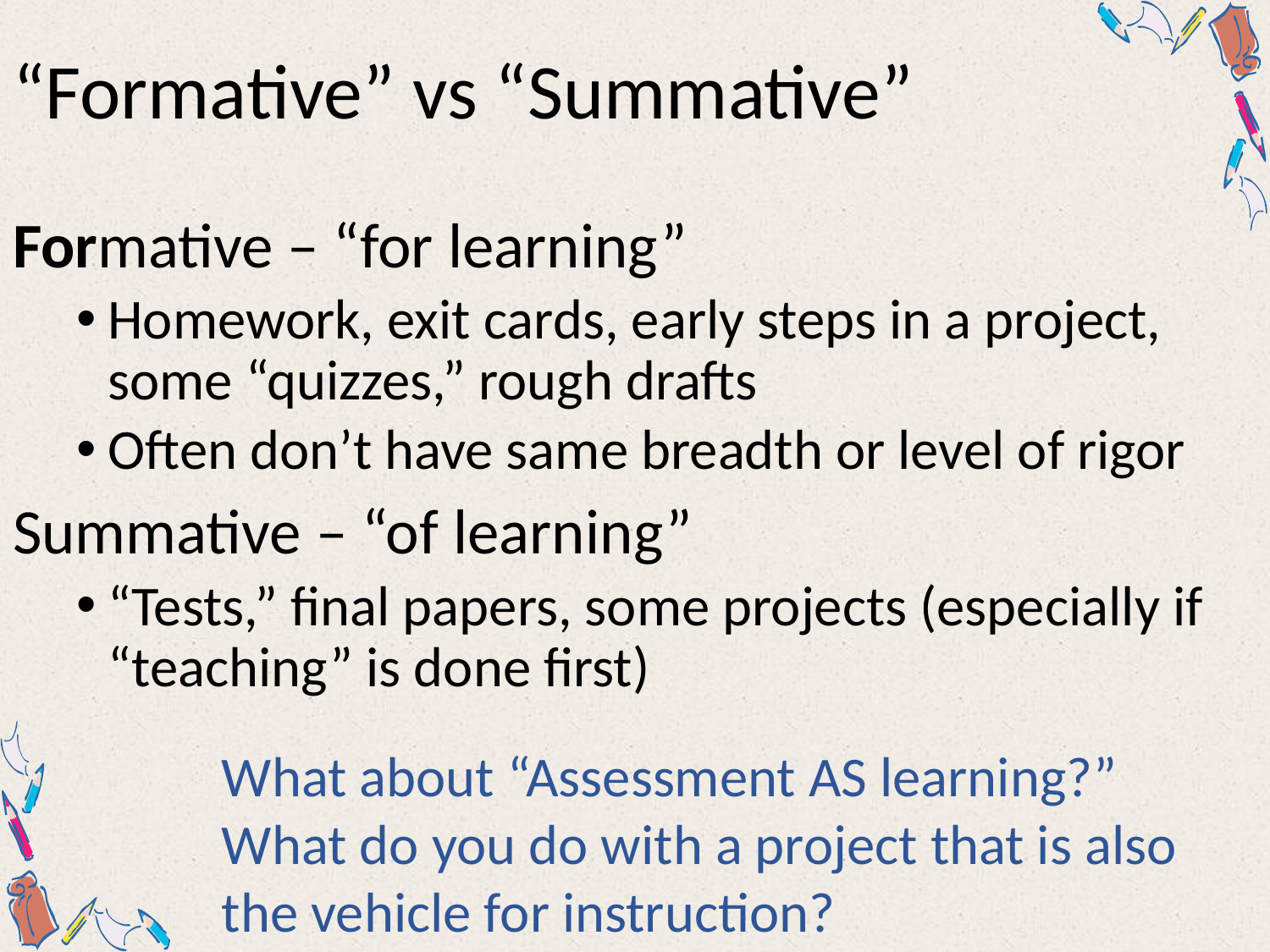

# “Formative” vs “Summative”
Formative – “for learning”
Homework, exit cards, early steps in a project, some “quizzes,” rough drafts
Often don’t have same breadth or level of rigor
Summative – “of learning”
“Tests,” final papers, some projects (especially if “teaching” is done first)
What about “Assessment AS learning?”  What do you do with a project that is also the vehicle for instruction?